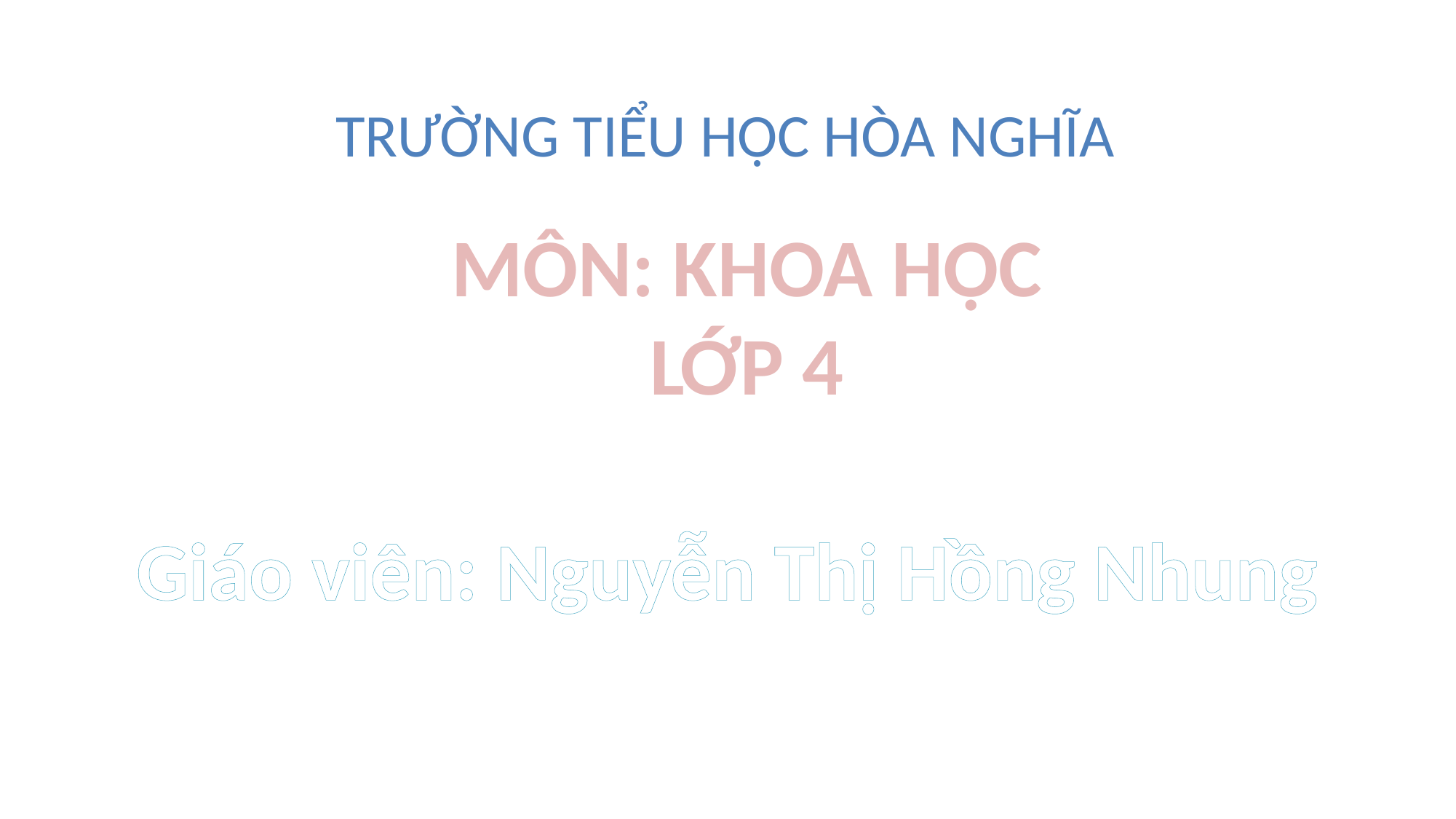

TRƯỜNG TIỂU HỌC HÒA NGHĨA
#
MÔN: KHOA HỌC
LỚP 4

Giáo viên: Nguyễn Thị Hồng Nhung